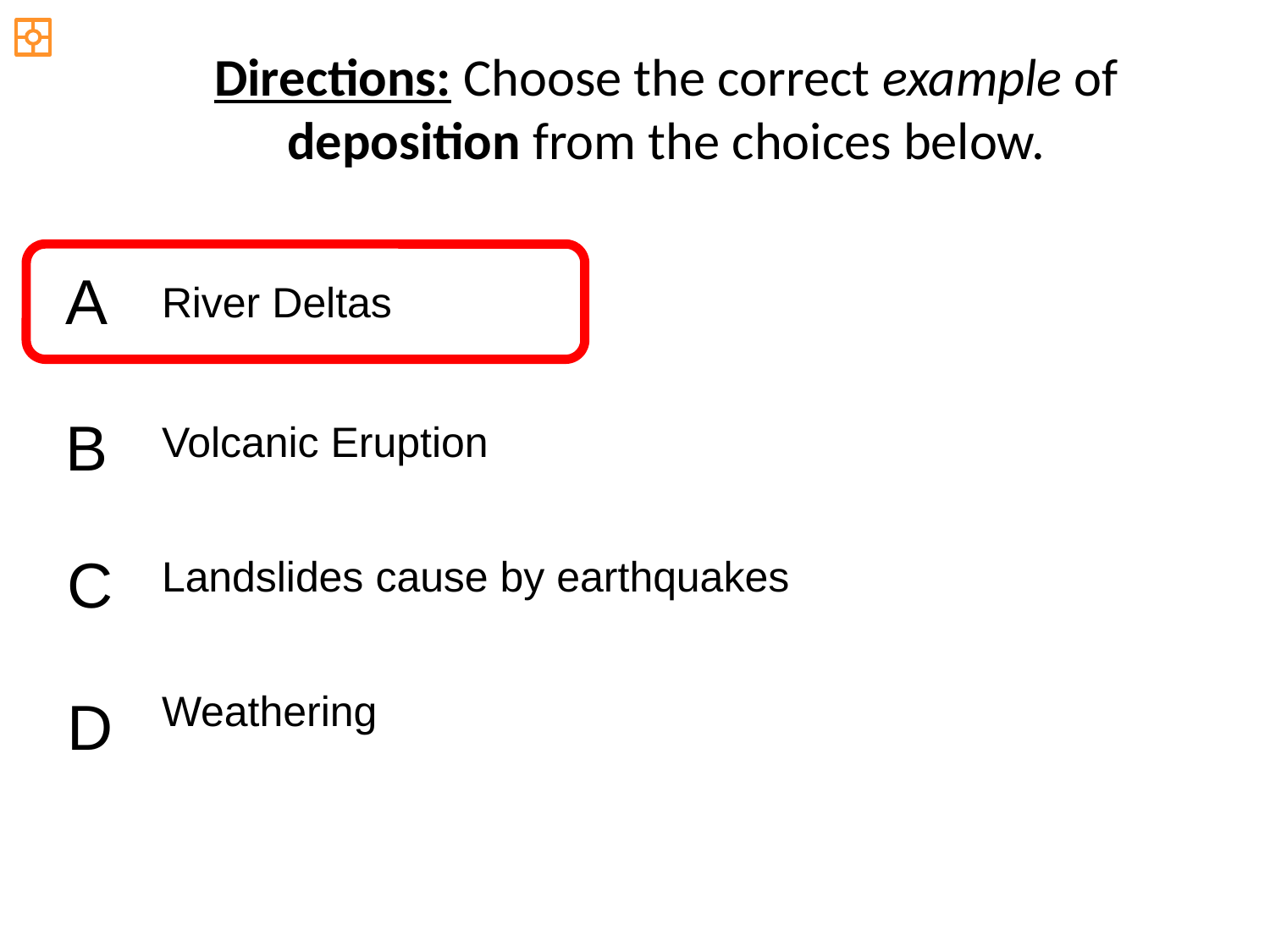

Directions: Choose the correct example of  deposition from the choices below.

A

River Deltas
B
Volcanic Eruption
C
Landslides cause by earthquakes
Weathering
D